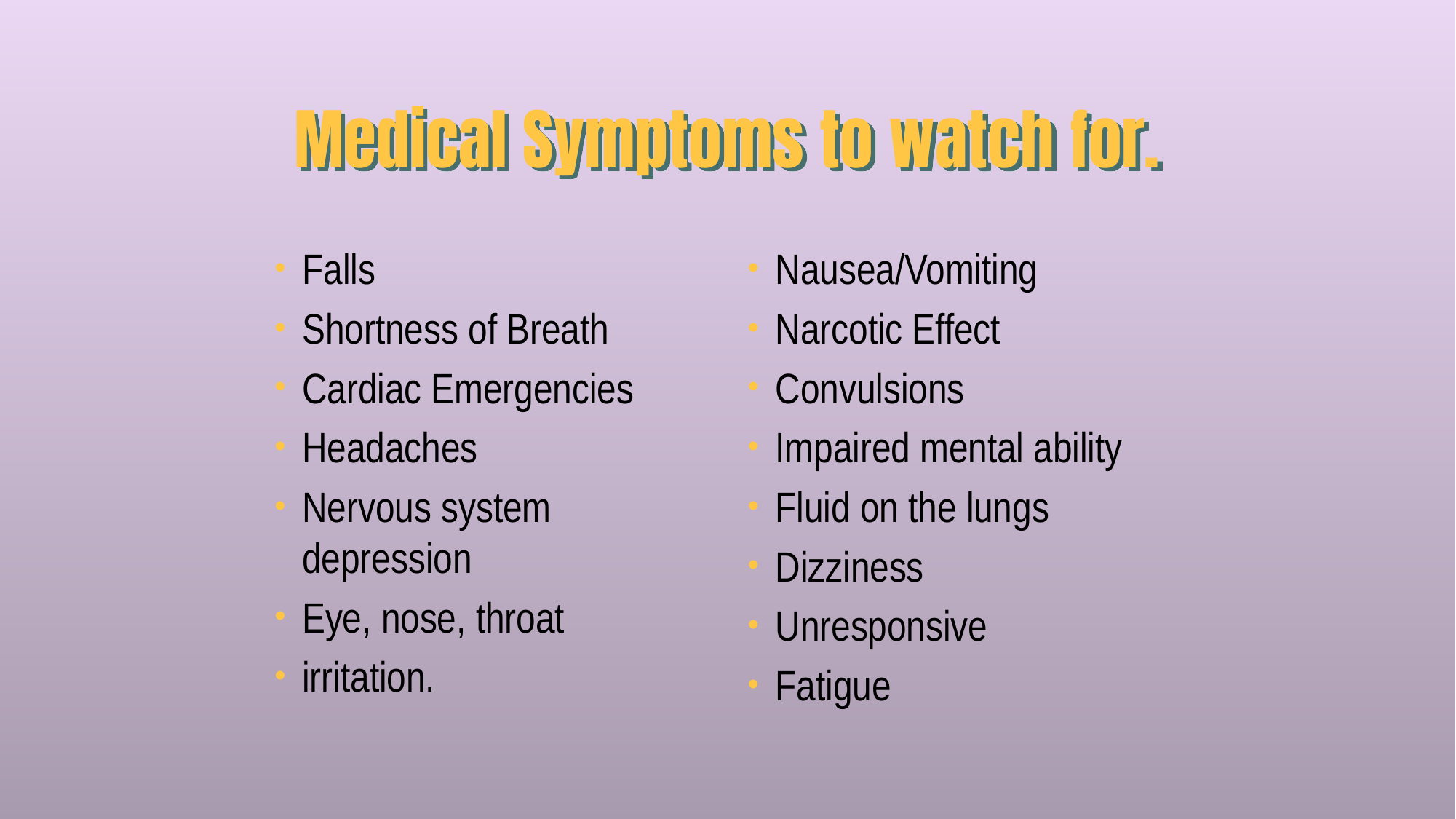

# Medical Symptoms to watch for.
Falls
Shortness of Breath
Cardiac Emergencies
Headaches
Nervous system depression
Eye, nose, throat
irritation.

Nausea/Vomiting
Narcotic Effect
Convulsions
Impaired mental ability
Fluid on the lungs
Dizziness
Unresponsive
Fatigue